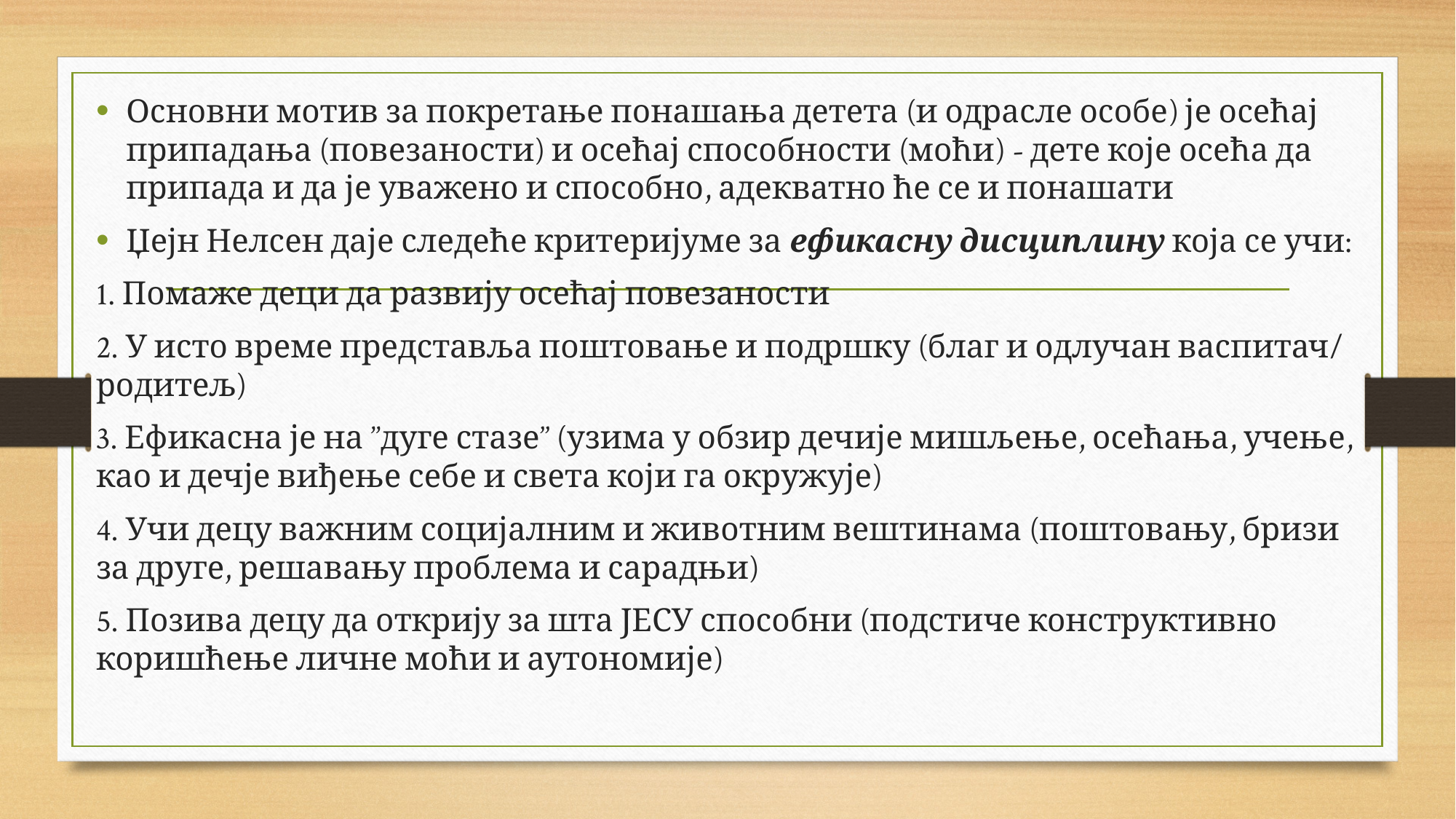

#
Основни мотив за покретање понашања детета (и одрасле особе) је осећај припадања (повезаности) и осећај способности (моћи) - дете које осећа да припада и да је уважено и способно, адекватно ће се и понашати
Џејн Нелсен даје следеће критеријуме за ефикасну дисциплину која се учи:
1. Помаже деци да развију осећај повезаности
2. У исто време представља поштовање и подршку (благ и одлучан васпитач/ родитељ)
3. Ефикасна је на ’’дуге стазе’’ (узима у обзир дечије мишљење, осећања, учење, као и дечје виђење себе и света који га окружује)
4. Учи децу важним социјалним и животним вештинама (поштовању, бризи за друге, решавању проблема и сарадњи)
5. Позива децу да открију за шта ЈЕСУ способни (подстиче конструктивно коришћење личне моћи и аутономије)